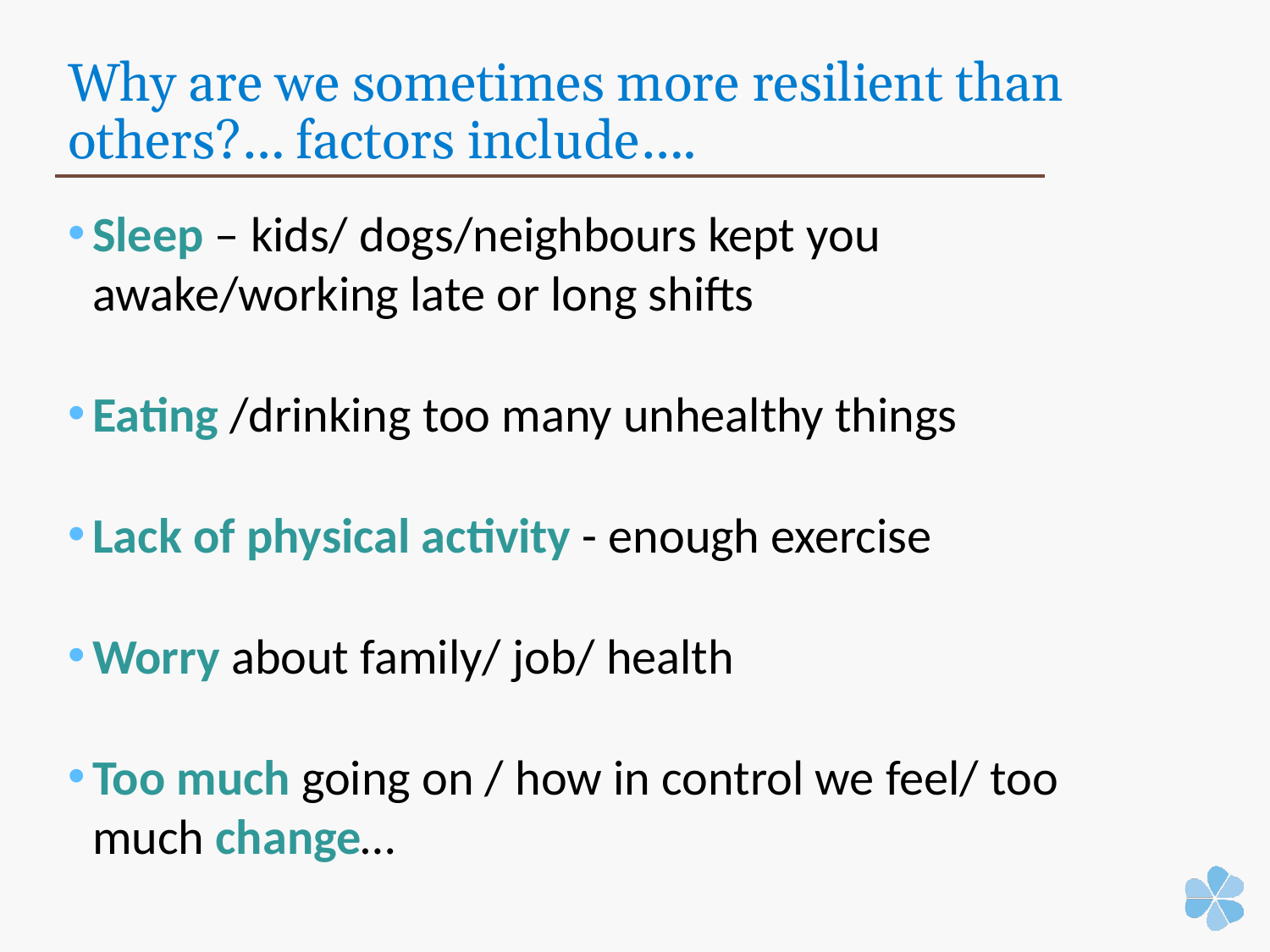

# Why are we sometimes more resilient than others?… factors include….
Sleep – kids/ dogs/neighbours kept you awake/working late or long shifts

Eating /drinking too many unhealthy things

Lack of physical activity - enough exercise

Worry about family/ job/ health

Too much going on / how in control we feel/ too much change…